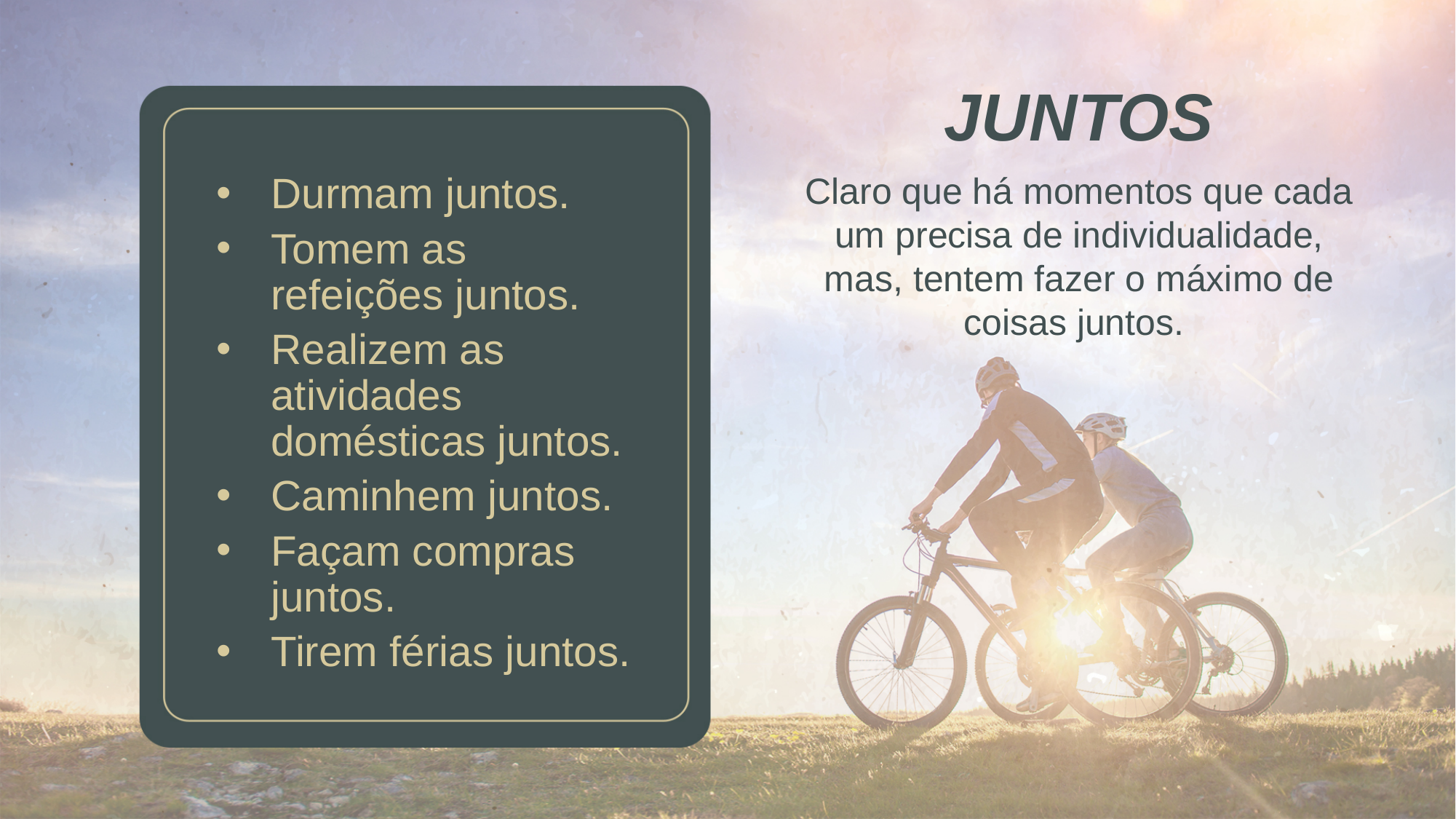

JUNTOS
Durmam juntos.
Tomem as refeições juntos.
Realizem as atividades         domésticas juntos.
Caminhem juntos.
Façam compras juntos.
Tirem férias juntos.
Claro que há momentos que cada um precisa de individualidade, mas, tentem fazer o máximo de coisas juntos.